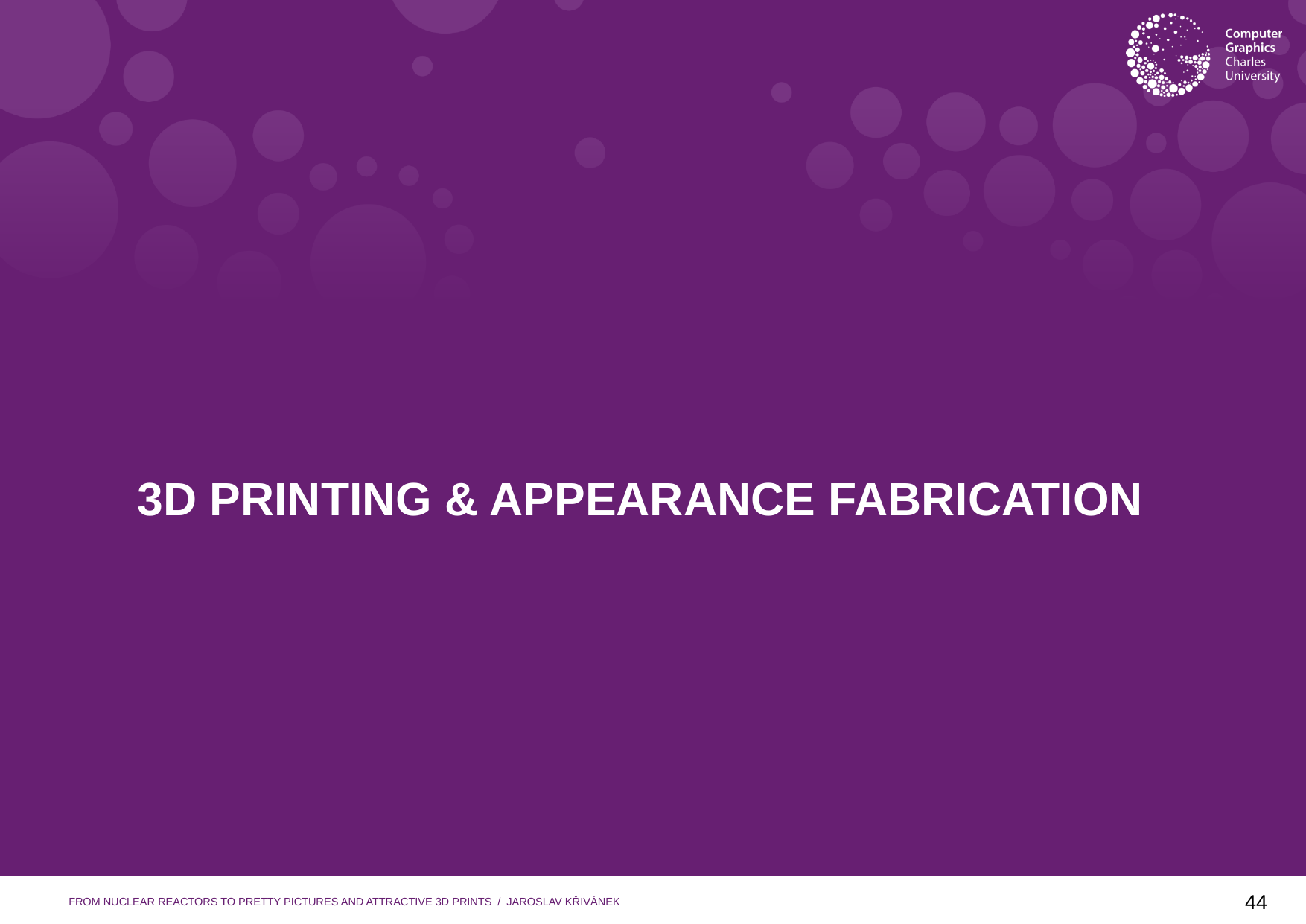

# 3D PRINTING & APPEARANCE FABRICATION

From nuclear reactors to pretty pictures and attractive 3D prints  /  JAROSLAV KŘIVÁNEK
44